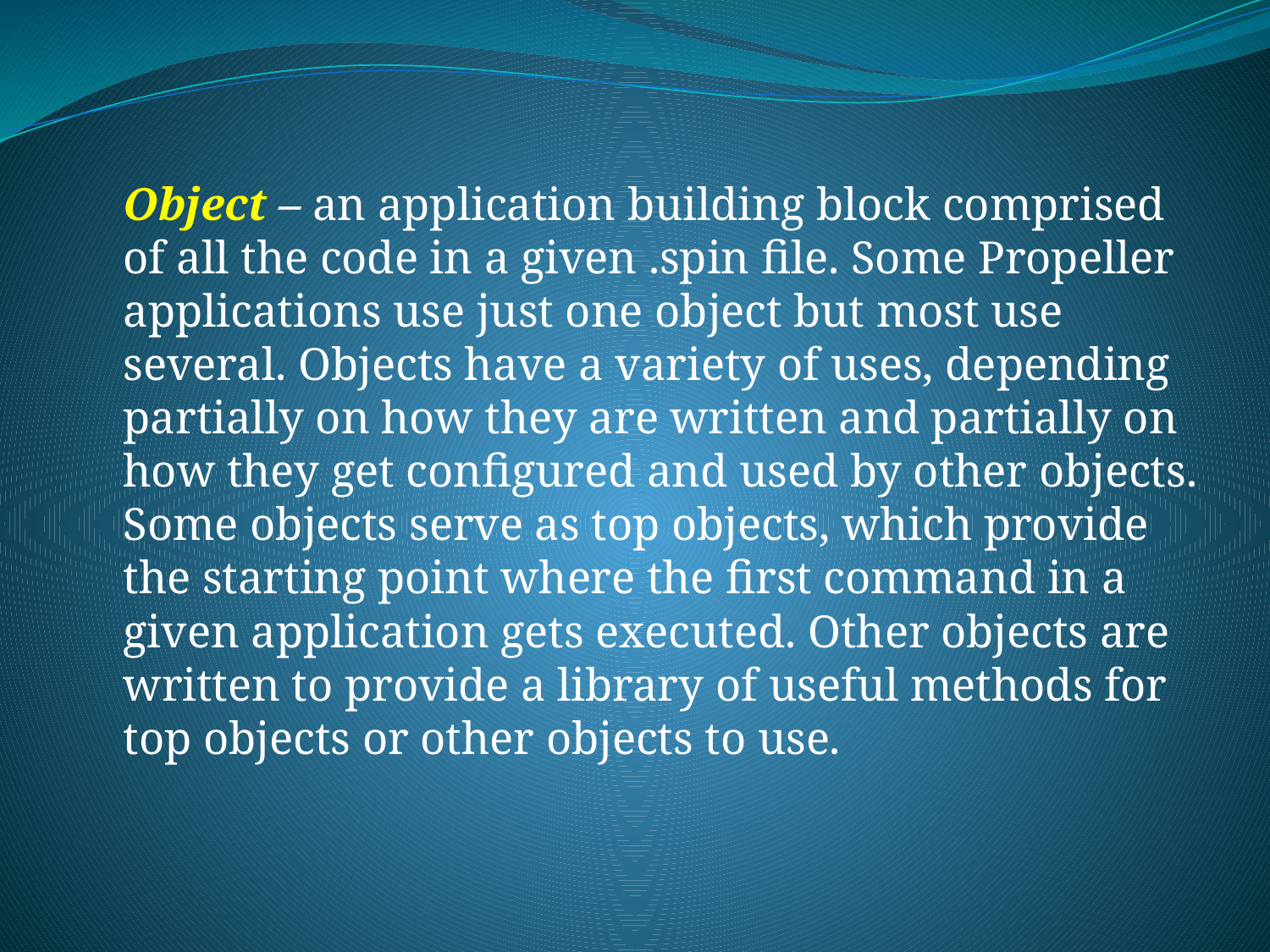

Object – an application building block comprised of all the code in a given .spin file. Some Propeller applications use just one object but most use several. Objects have a variety of uses, depending partially on how they are written and partially on how they get configured and used by other objects. Some objects serve as top objects, which provide the starting point where the first command in a given application gets executed. Other objects are written to provide a library of useful methods for top objects or other objects to use.